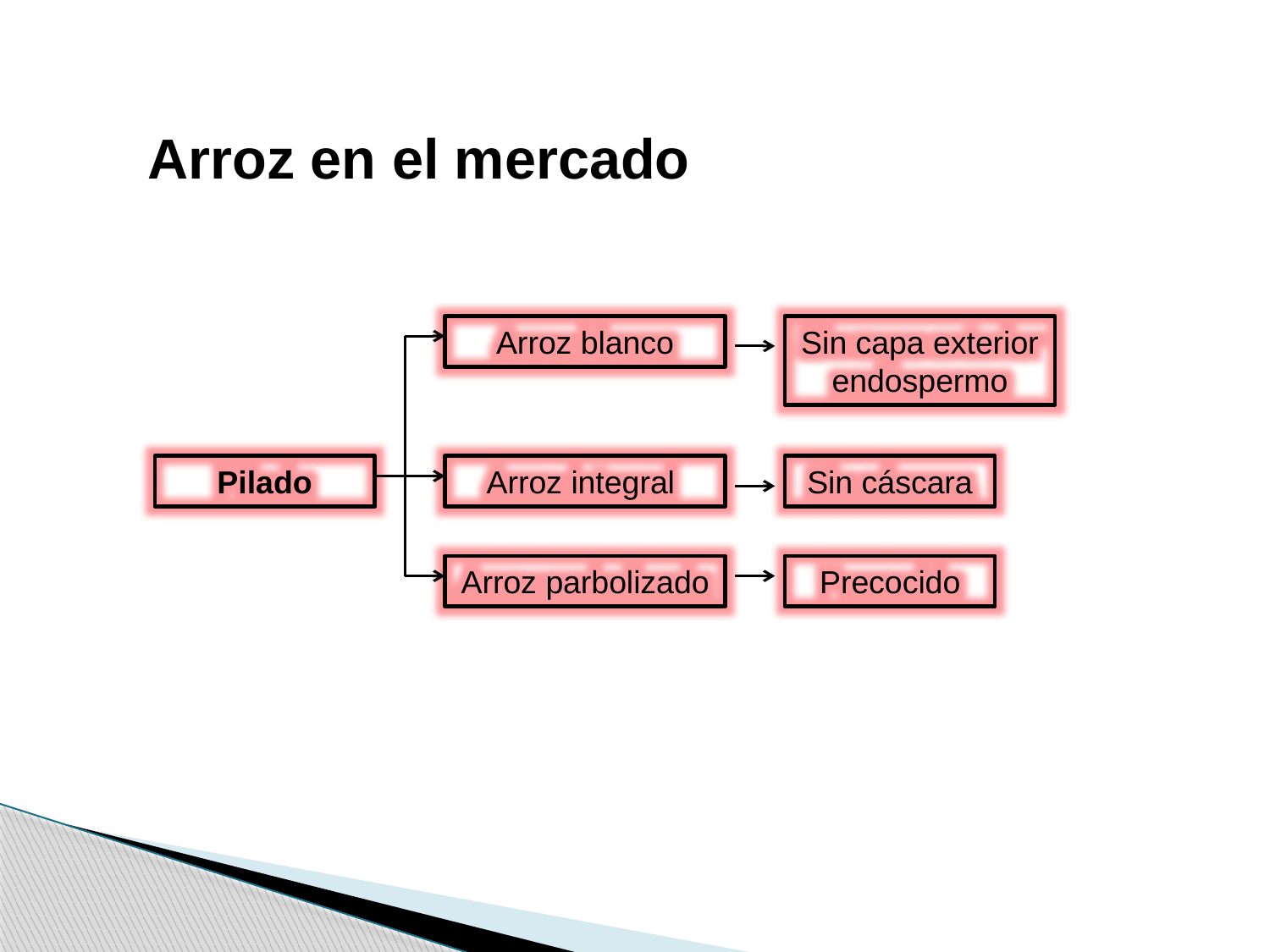

Arroz en el mercado
Arroz blanco
Sin capa exterior endospermo
Arroz integral
Sin cáscara
Arroz parbolizado
Precocido
Pilado